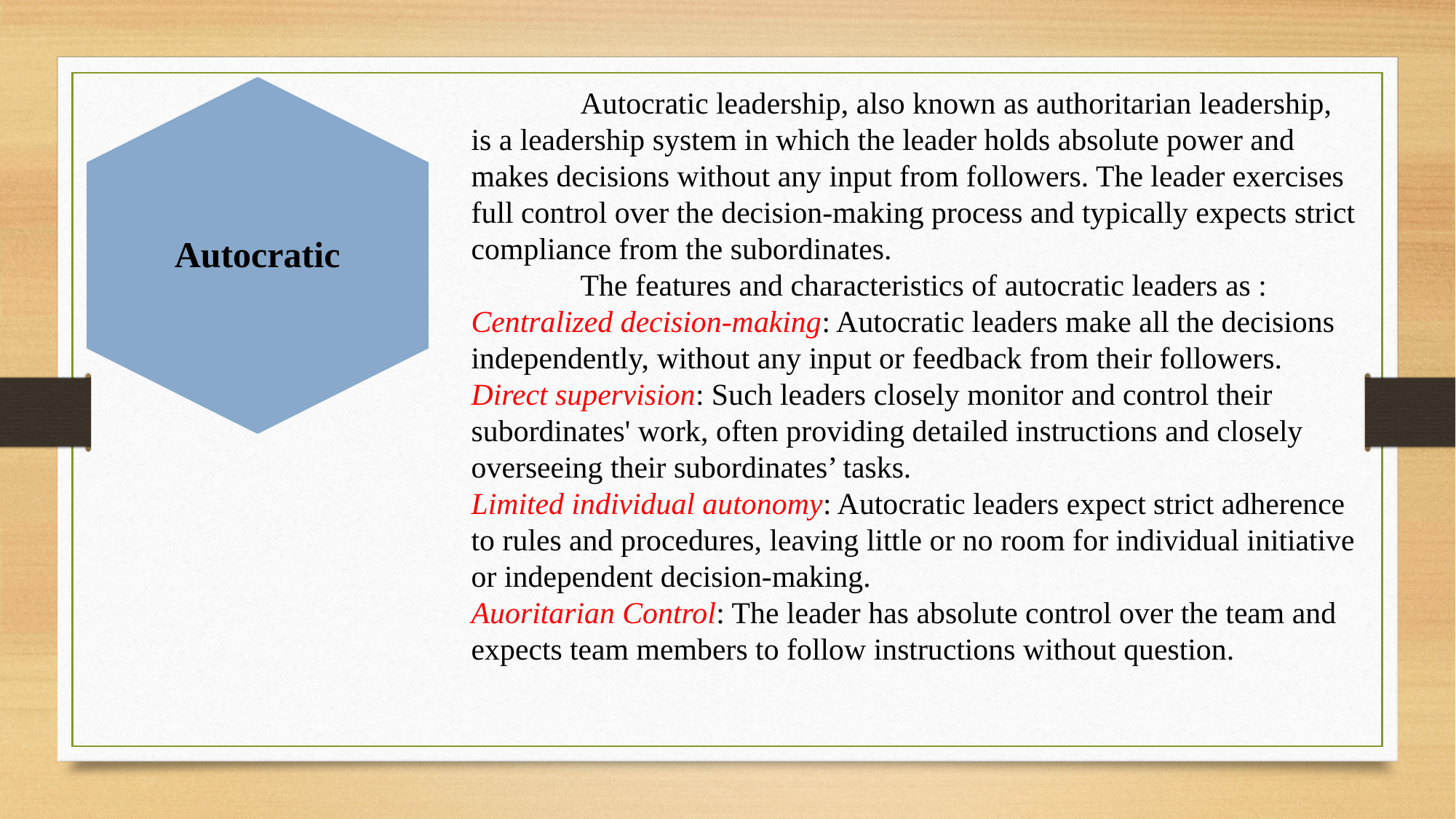

Autocratic
	Autocratic leadership, also known as authoritarian leadership, is a leadership system in which the leader holds absolute power and makes decisions without any input from followers. The leader exercises full control over the decision-making process and typically expects strict compliance from the subordinates.
	The features and characteristics of autocratic leaders as :
Centralized decision-making: Autocratic leaders make all the decisions independently, without any input or feedback from their followers.
Direct supervision: Such leaders closely monitor and control their subordinates' work, often providing detailed instructions and closely overseeing their subordinates’ tasks.
Limited individual autonomy: Autocratic leaders expect strict adherence to rules and procedures, leaving little or no room for individual initiative or independent decision-making.
Auoritarian Control: The leader has absolute control over the team and expects team members to follow instructions without question.